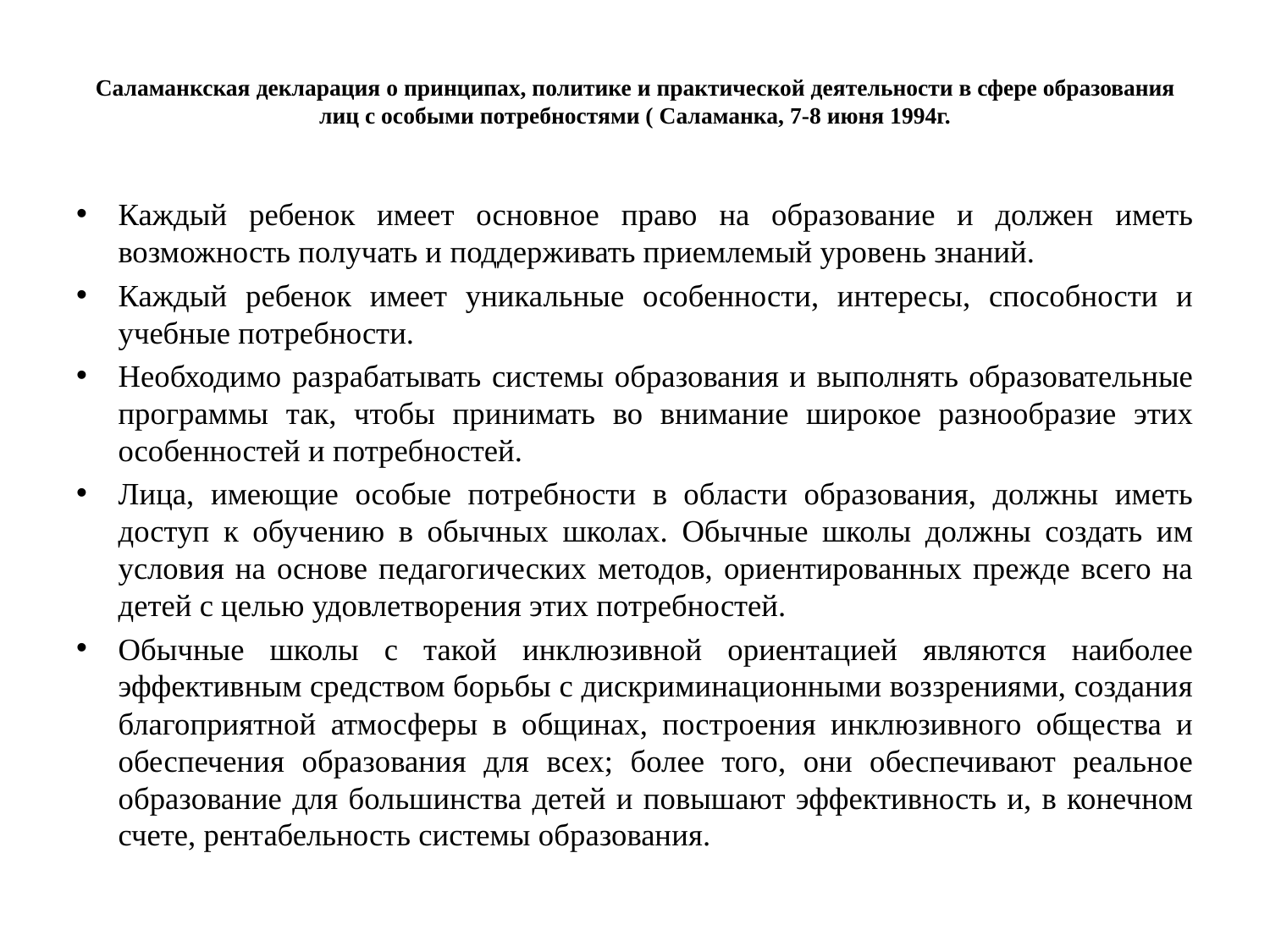

# Саламанкская декларация о принципах, политике и практической деятельности в сфере образования лиц с особыми потребностями ( Саламанка, 7-8 июня 1994г.
Каждый ребенок имеет основное право на образование и должен иметь возможность получать и поддерживать приемлемый уровень знаний.
Каждый ребенок имеет уникальные особенности, интересы, способности и учебные потребности.
Необходимо разрабатывать системы образования и выполнять образовательные программы так, чтобы принимать во внимание широкое разнообразие этих особенностей и потребностей.
Лица, имеющие особые потребности в области образования, должны иметь доступ к обучению в обычных школах. Обычные школы должны создать им условия на основе педагогических методов, ориентированных прежде всего на детей с целью удовлетворения этих потребностей.
Обычные школы с такой инклюзивной ориентацией являются наиболее эффективным средством борьбы с дискриминационными воззрениями, создания благоприятной атмосферы в общинах, построения инклюзивного общества и обеспечения образования для всех; более того, они обеспечивают реальное образование для большинства детей и повышают эффективность и, в конечном счете, рентабельность системы образования.